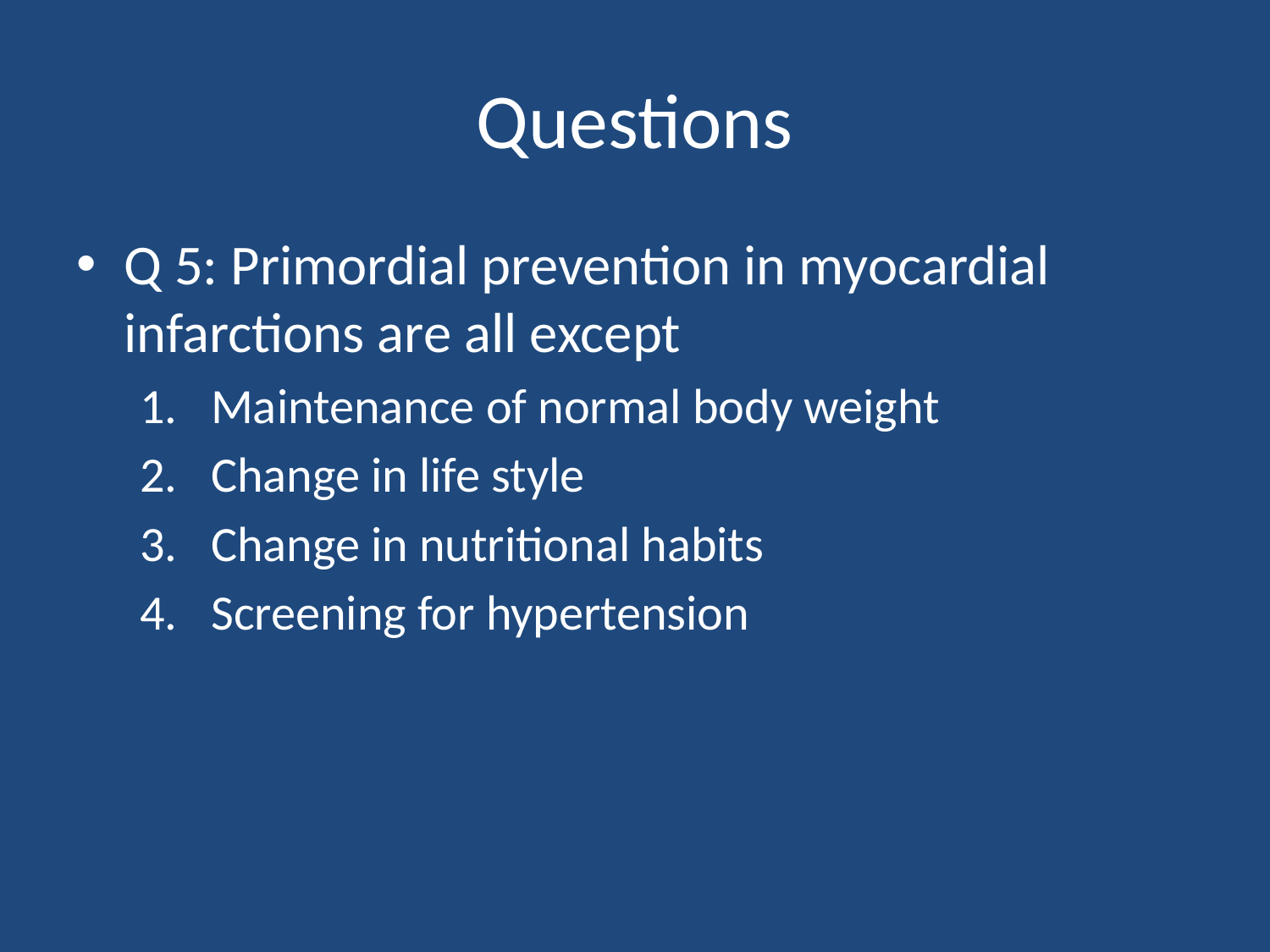

# Questions
Q 5: Primordial prevention in myocardial infarctions are all except
Maintenance of normal body weight
Change in life style
Change in nutritional habits
Screening for hypertension